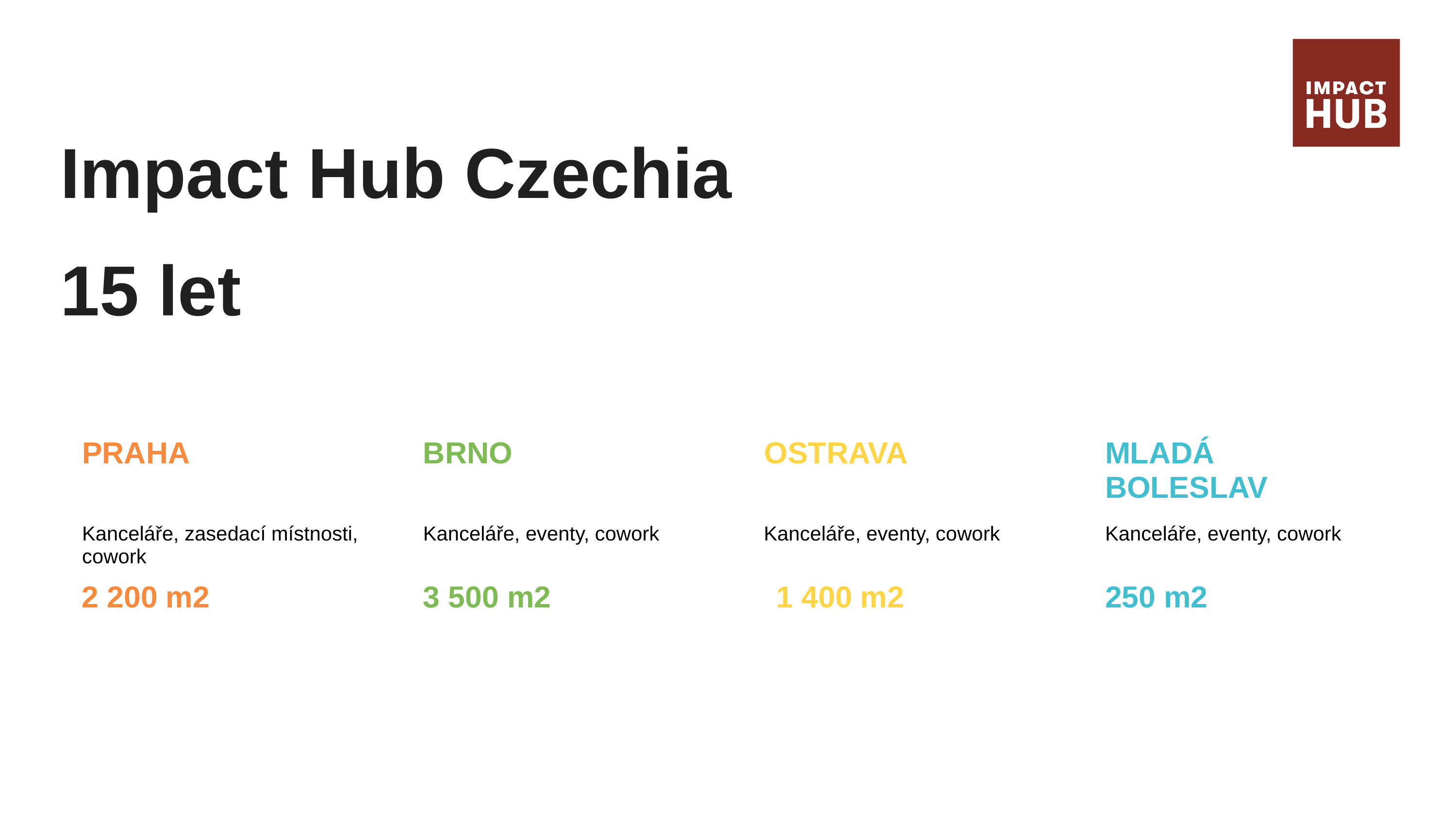

Impact Hub Czechia
15 let
PRAHA
BRNO
OSTRAVA
MLADÁ BOLESLAV
Kanceláře, zasedací místnosti, cowork
Kanceláře, eventy, cowork
Kanceláře, eventy, cowork
Kanceláře, eventy, cowork
2 200 m2
3 500 m2
1 400 m2
250 m2